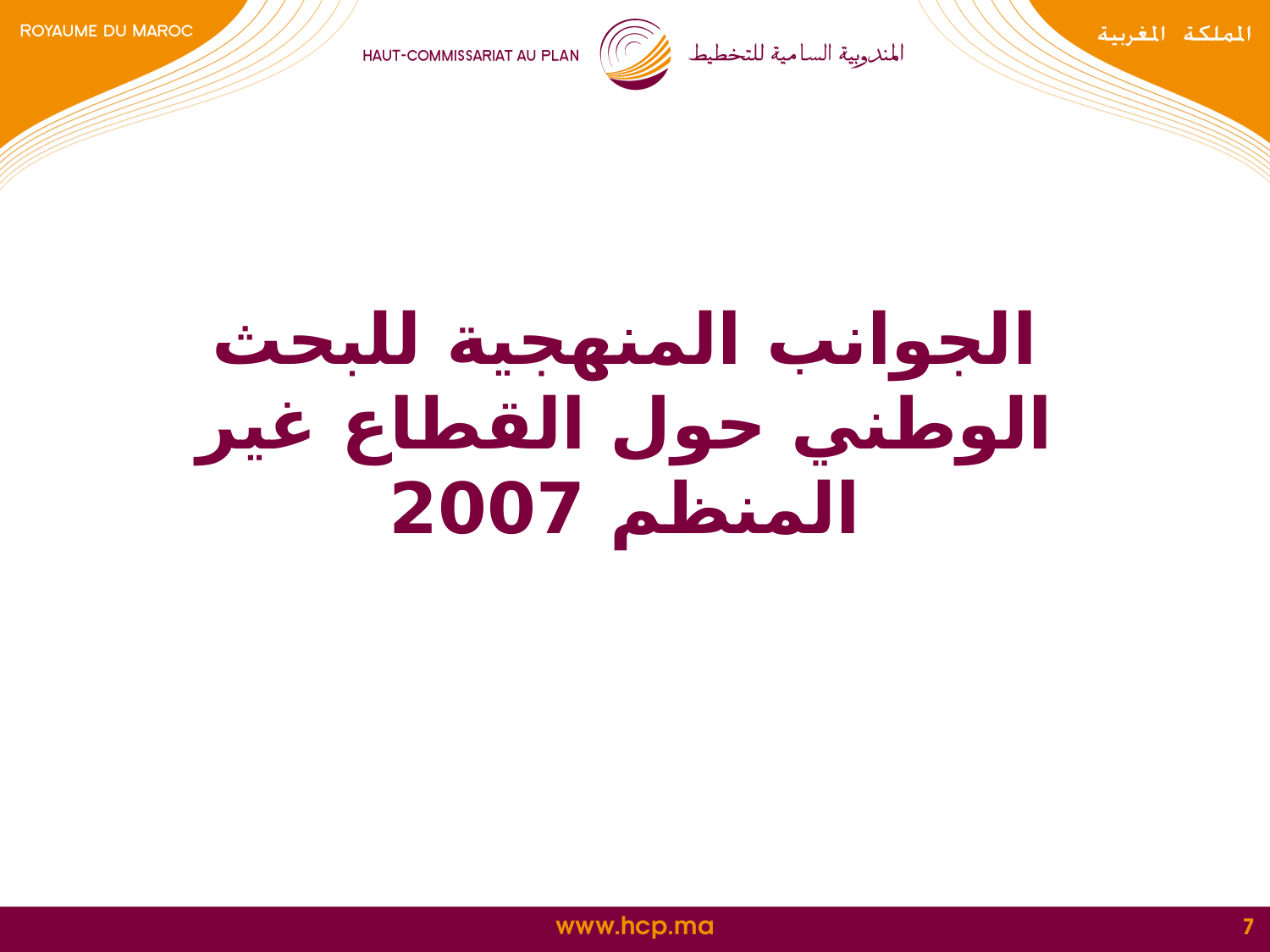

الجوانب المنهجية للبحث الوطني حول القطاع غير المنظم 2007
7
7